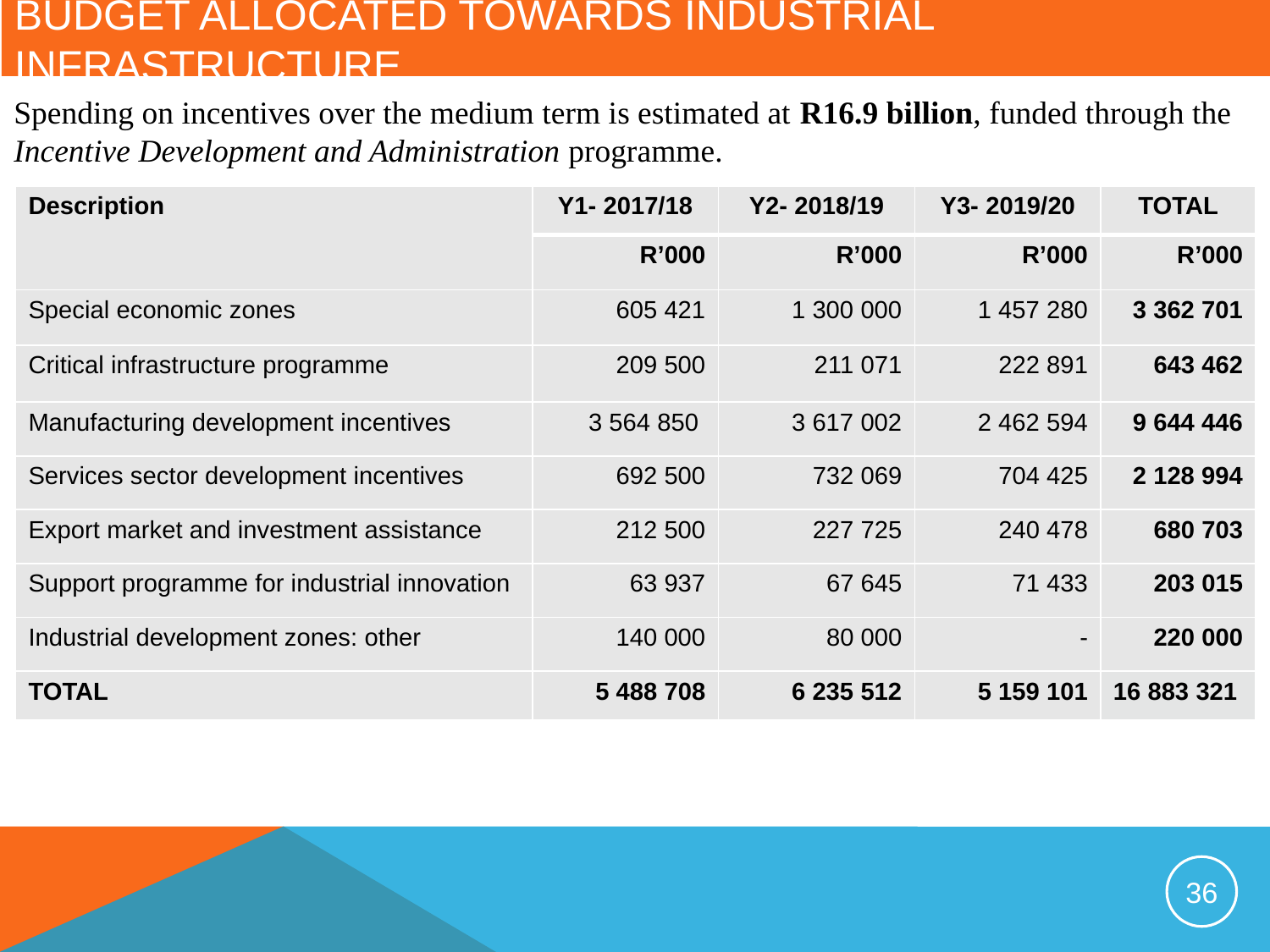

# BUDGET ALLOCATED TOWARDS Industrial INFRASTRUCTURE
Spending on incentives over the medium term is estimated at R16.9 billion, funded through the Incentive Development and Administration programme.
| Description | Y1- 2017/18 | Y2- 2018/19 | Y3- 2019/20 | TOTAL |
| --- | --- | --- | --- | --- |
|  | R’000 | R’000 | R’000 | R’000 |
| Special economic zones | 605 421 | 1 300 000 | 1 457 280 | 3 362 701 |
| Critical infrastructure programme | 209 500 | 211 071 | 222 891 | 643 462 |
| Manufacturing development incentives | 3 564 850 | 3 617 002 | 2 462 594 | 9 644 446 |
| Services sector development incentives | 692 500 | 732 069 | 704 425 | 2 128 994 |
| Export market and investment assistance | 212 500 | 227 725 | 240 478 | 680 703 |
| Support programme for industrial innovation | 63 937 | 67 645 | 71 433 | 203 015 |
| Industrial development zones: other | 140 000 | 80 000 | - | 220 000 |
| TOTAL | 5 488 708 | 6 235 512 | 5 159 101 | 16 883 321 |
36